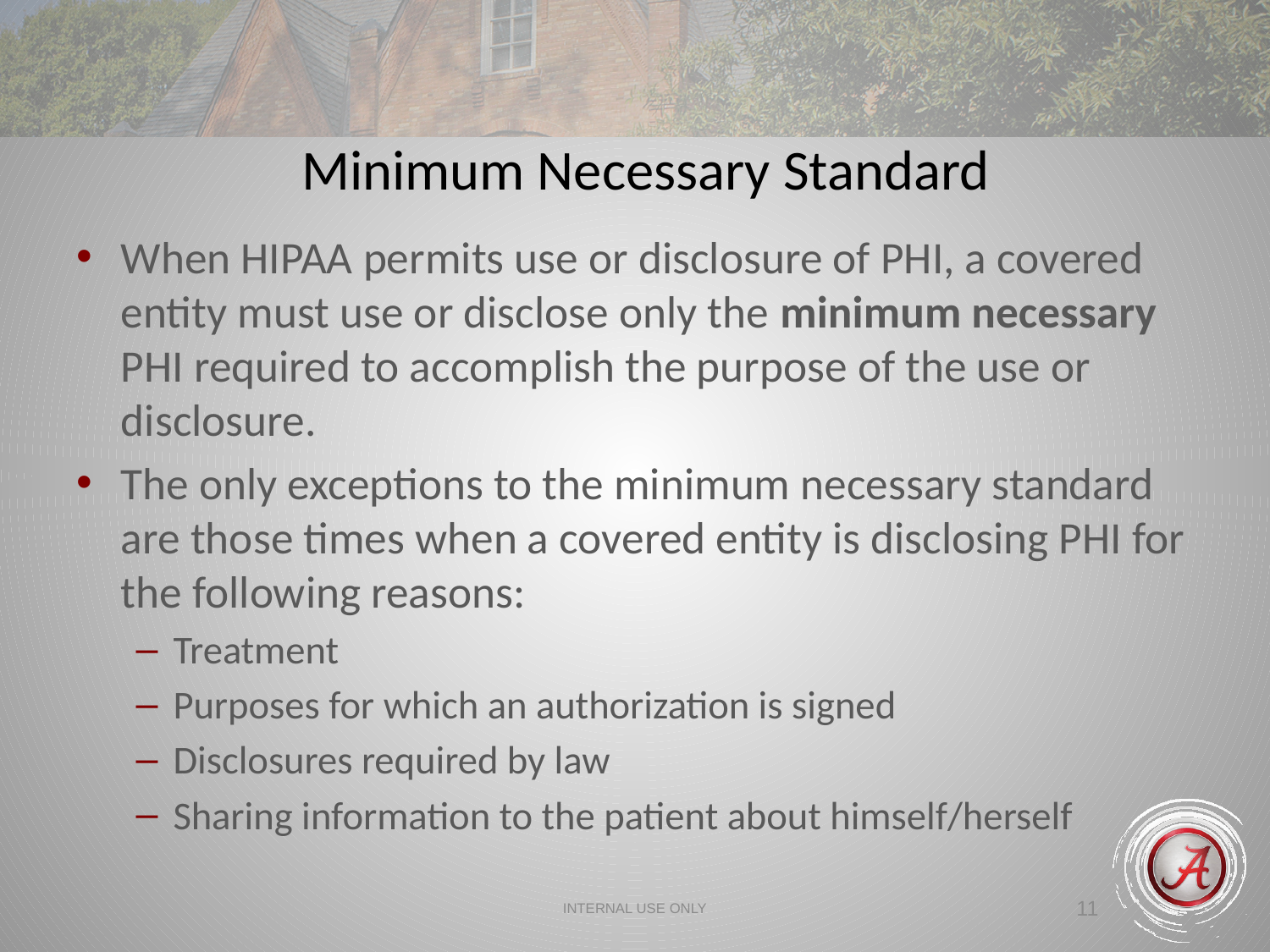

Minimum Necessary Standard
When HIPAA permits use or disclosure of PHI, a covered entity must use or disclose only the minimum necessary PHI required to accomplish the purpose of the use or disclosure.
The only exceptions to the minimum necessary standard are those times when a covered entity is disclosing PHI for the following reasons:
Treatment
Purposes for which an authorization is signed
Disclosures required by law
Sharing information to the patient about himself/herself
INTERNAL USE ONLY
11